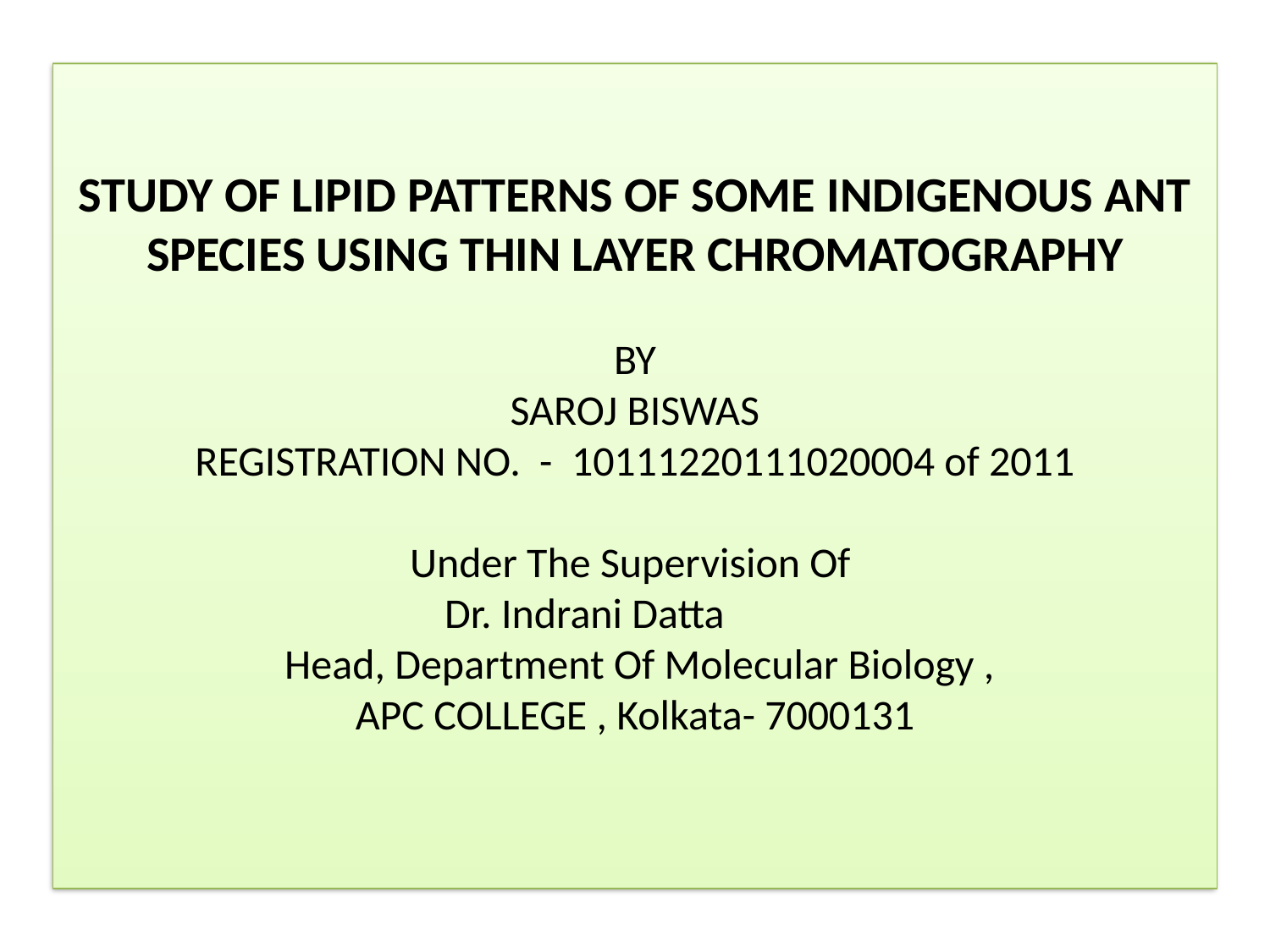

# STUDY OF LIPID PATTERNS OF SOME INDIGENOUS ANT SPECIES USING THIN LAYER CHROMATOGRAPHY BY SAROJ BISWAS REGISTRATION NO.  -  10111220111020004 of 2011 Under The Supervision Of Dr. Indrani Datta Head, Department Of Molecular Biology , APC COLLEGE , Kolkata- 7000131